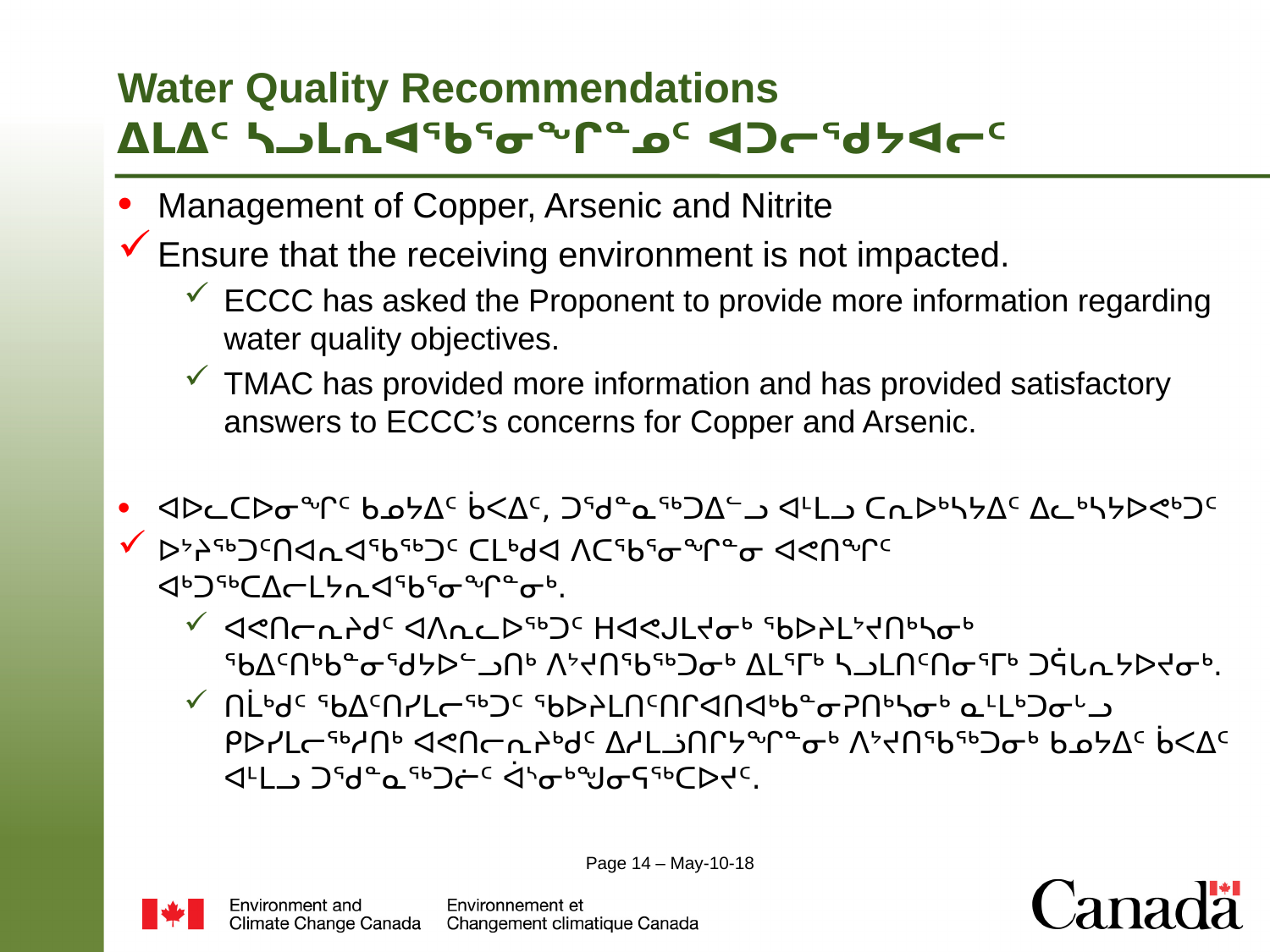

# Water Quality Recommendations ᐃᒪᐃᑦ ᓴᓗᒪᕆᐊᖃᕐᓂᖏᓐᓄᑦ ᐊᑐᓕᖁᔭᐊᓕᑦ
Management of Copper, Arsenic and Nitrite
Ensure that the receiving environment is not impacted.
ECCC has asked the Proponent to provide more information regarding water quality objectives.
TMAC has provided more information and has provided satisfactory answers to ECCC’s concerns for Copper and Arsenic.

ᐊᐅᓚᑕᐅᓂᖏᑦ ᑲᓄᔭᐃᑦ ᑳᐸᐃᑦ, ᑐᖁᓐᓇᖅᑐᐃᓪᓗ ᐊᒻᒪᓗ ᑕᕆᐅᒃᓴᔭᐃᑦ ᐃᓚᒃᓴᔭᐅᕙᒃᑐᑦ
ᐅᔾᔨᖅᑐᑦᑎᐊᕆᐊᖃᖅᑐᑦ ᑕᒪᒃᑯᐊ ᐱᑕᖃᕐᓂᖏᓐᓂ ᐊᕙᑎᖏᑦ ᐊᒃᑐᖅᑕᐃᓕᒪᔭᕆᐊᖃᕐᓂᖏᓐᓂᒃ.
ᐊᕙᑎᓕᕆᔨᑯᑦ ᐊᐱᕆᓚᐅᖅᑐᑦ ᕼᐊᕙᒍᒪᔪᓂᒃ ᖃᐅᔨᒪᔾᔪᑎᒃᓴᓂᒃ ᖃᐃᑦᑎᒃᑲᓐᓂᖁᔭᐅᓪᓗᑎᒃ ᐱᔾᔪᑎᖃᖅᑐᓂᒃ ᐃᒪᕐᒥᒃ ᓴᓗᒪᑎᑦᑎᓂᕐᒥᒃ ᑐᕌᒐᕆᔭᐅᔪᓂᒃ.
ᑎᒫᒃᑯᑦ ᖃᐃᑦᑎᓯᒪᓕᖅᑐᑦ ᖃᐅᔨᒪᑎᑦᑎᒋᐊᑎᐊᒃᑲᓐᓂᕈᑎᒃᓴᓂᒃ ᓇᒻᒪᒃᑐᓂᒡᓗ ᑭᐅᓯᒪᓕᖅᓱᑎᒃ ᐊᕙᑎᓕᕆᔨᒃᑯᑦ ᐃᓱᒪᓘᑎᒋᔭᖏᓐᓂᒃ ᐱᔾᔪᑎᖃᖅᑐᓂᒃ ᑲᓄᔭᐃᑦ ᑳᐸᐃᑦ ᐊᒻᒪᓗ ᑐᖁᓐᓇᖅᑐᓖᑦ ᐋᔅᓂᒃᖑᓂᕋᖅᑕᐅᔪᑦ.